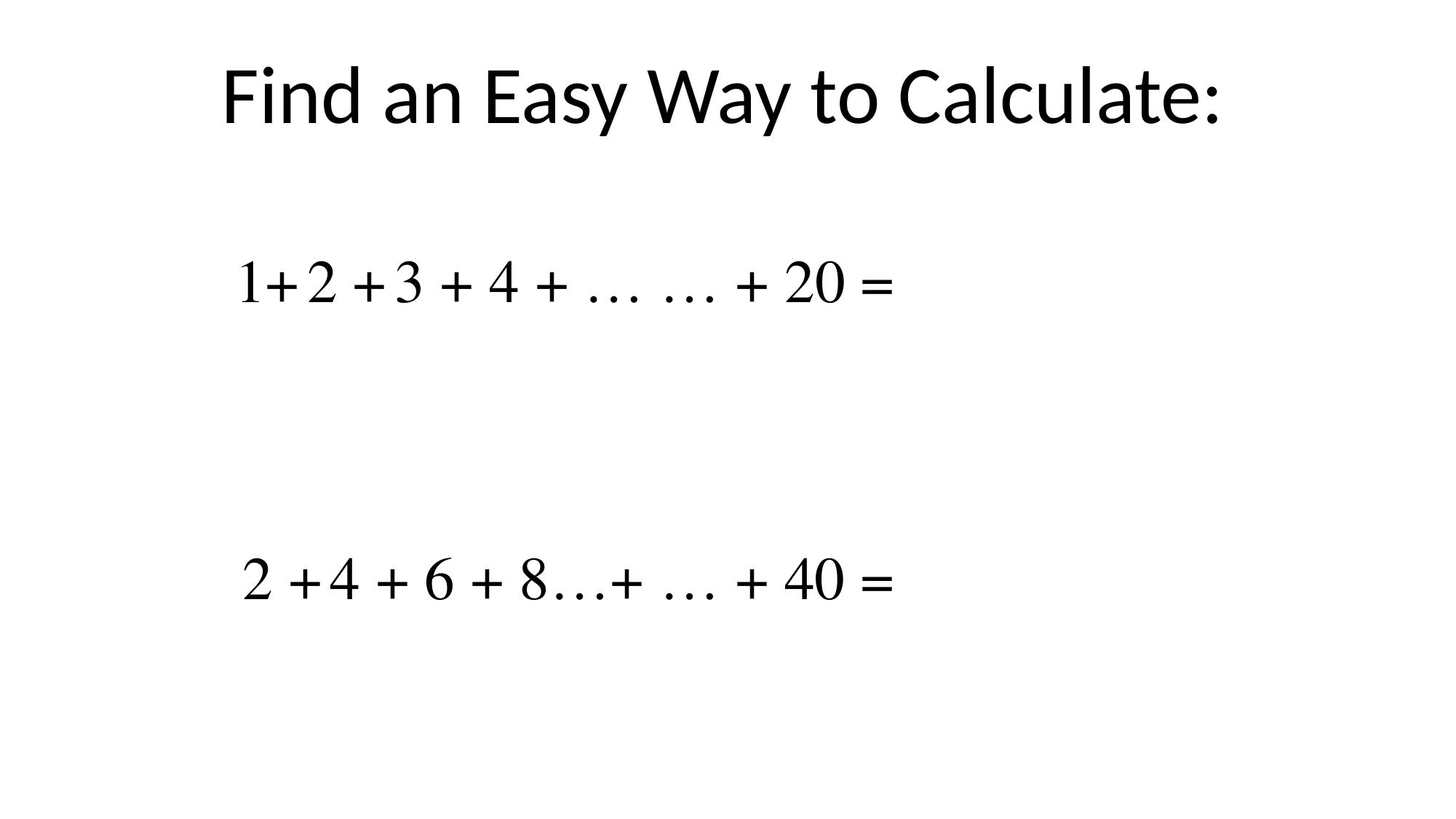

Find an Easy Way to Calculate:

1+ 2 + 3 + 4 + … … + 20 =

 2 + 4 + 6 + 8…+ … + 40 =